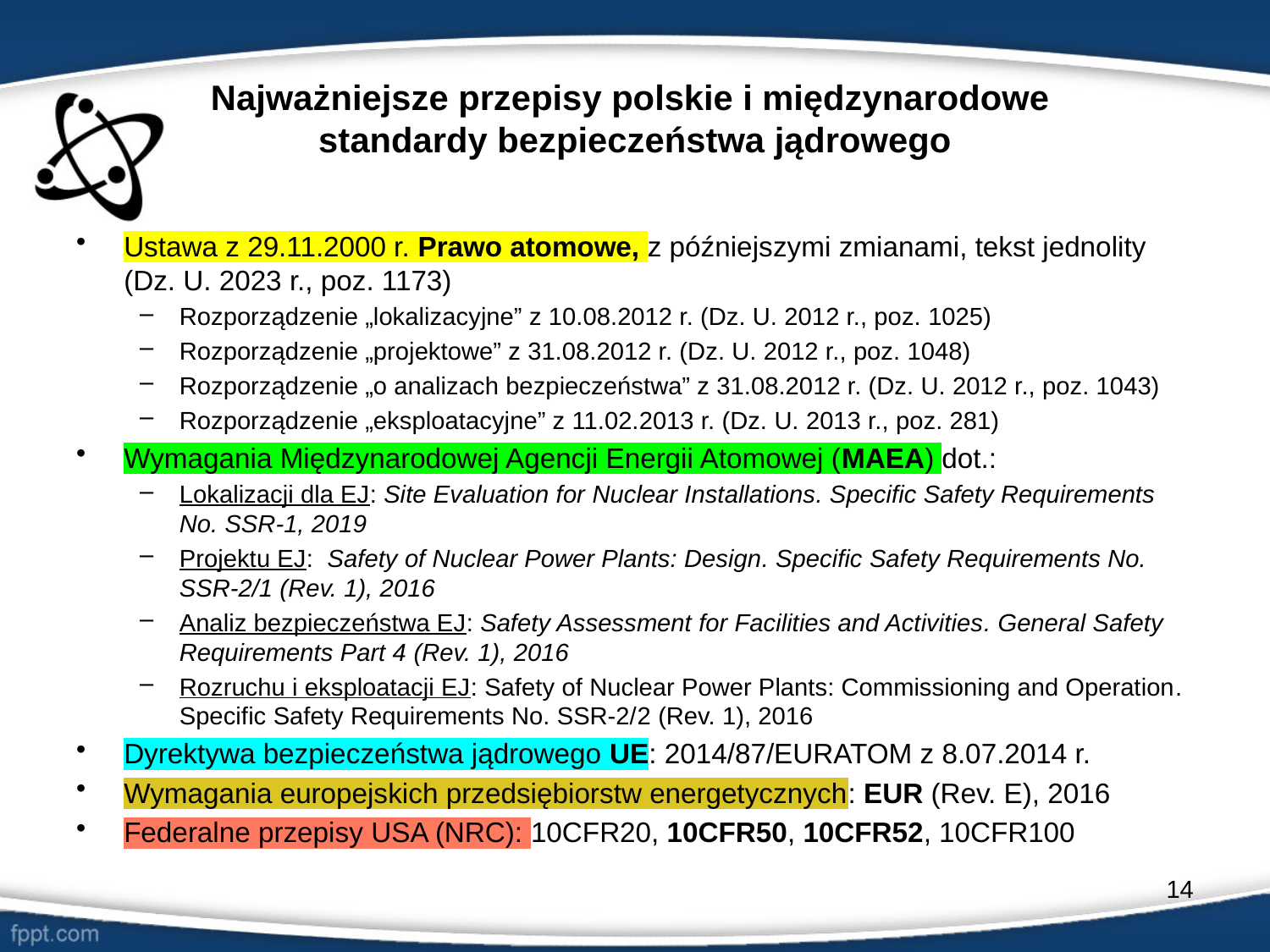

# Najważniejsze przepisy polskie i międzynarodowe standardy bezpieczeństwa jądrowego
Ustawa z 29.11.2000 r. Prawo atomowe, z późniejszymi zmianami, tekst jednolity (Dz. U. 2023 r., poz. 1173)
Rozporządzenie „lokalizacyjne” z 10.08.2012 r. (Dz. U. 2012 r., poz. 1025)
Rozporządzenie „projektowe” z 31.08.2012 r. (Dz. U. 2012 r., poz. 1048)
Rozporządzenie „o analizach bezpieczeństwa” z 31.08.2012 r. (Dz. U. 2012 r., poz. 1043)
Rozporządzenie „eksploatacyjne” z 11.02.2013 r. (Dz. U. 2013 r., poz. 281)
Wymagania Międzynarodowej Agencji Energii Atomowej (MAEA) dot.:
Lokalizacji dla EJ: Site Evaluation for Nuclear Installations. Specific Safety Requirements No. SSR-1, 2019
Projektu EJ:  Safety of Nuclear Power Plants: Design. Specific Safety Requirements No. SSR-2/1 (Rev. 1), 2016
Analiz bezpieczeństwa EJ: Safety Assessment for Facilities and Activities. General Safety Requirements Part 4 (Rev. 1), 2016
Rozruchu i eksploatacji EJ: Safety of Nuclear Power Plants: Commissioning and Operation. Specific Safety Requirements No. SSR-2/2 (Rev. 1), 2016
Dyrektywa bezpieczeństwa jądrowego UE: 2014/87/EURATOM z 8.07.2014 r.
Wymagania europejskich przedsiębiorstw energetycznych: EUR (Rev. E), 2016
Federalne przepisy USA (NRC): 10CFR20, 10CFR50, 10CFR52, 10CFR100

Opracowano szczegółowe wymagania dla EJ z reaktorami lekkowodnymi, których pierwsze wersje zostały wydane na początku lat 90-tych:
Europejskie: European Utility Requirements for LWR Nuclear Power Plants (EUR); najnowsza wersja Revision E (12.2016)
Amerykańskie: Advanced LWR Utility Requirements Document (URD); najnowsza wersja Revision 13 (04.2014)
Wymagania dla projektów „ewolucyjnych” i pasywnych
Wymagania przedsiębiorstw energetycznych zostały przyjęte przez:
Stowarzyszenie Europejskich Dozorów Jądrowych (WENRA), 2009
Międzynarodową Agencję Energii Atomowej (MAEA, SSR-2/1), 2012
UE/EURATOM (Dyrektywa 2014/87/EURATOM), 2014
14